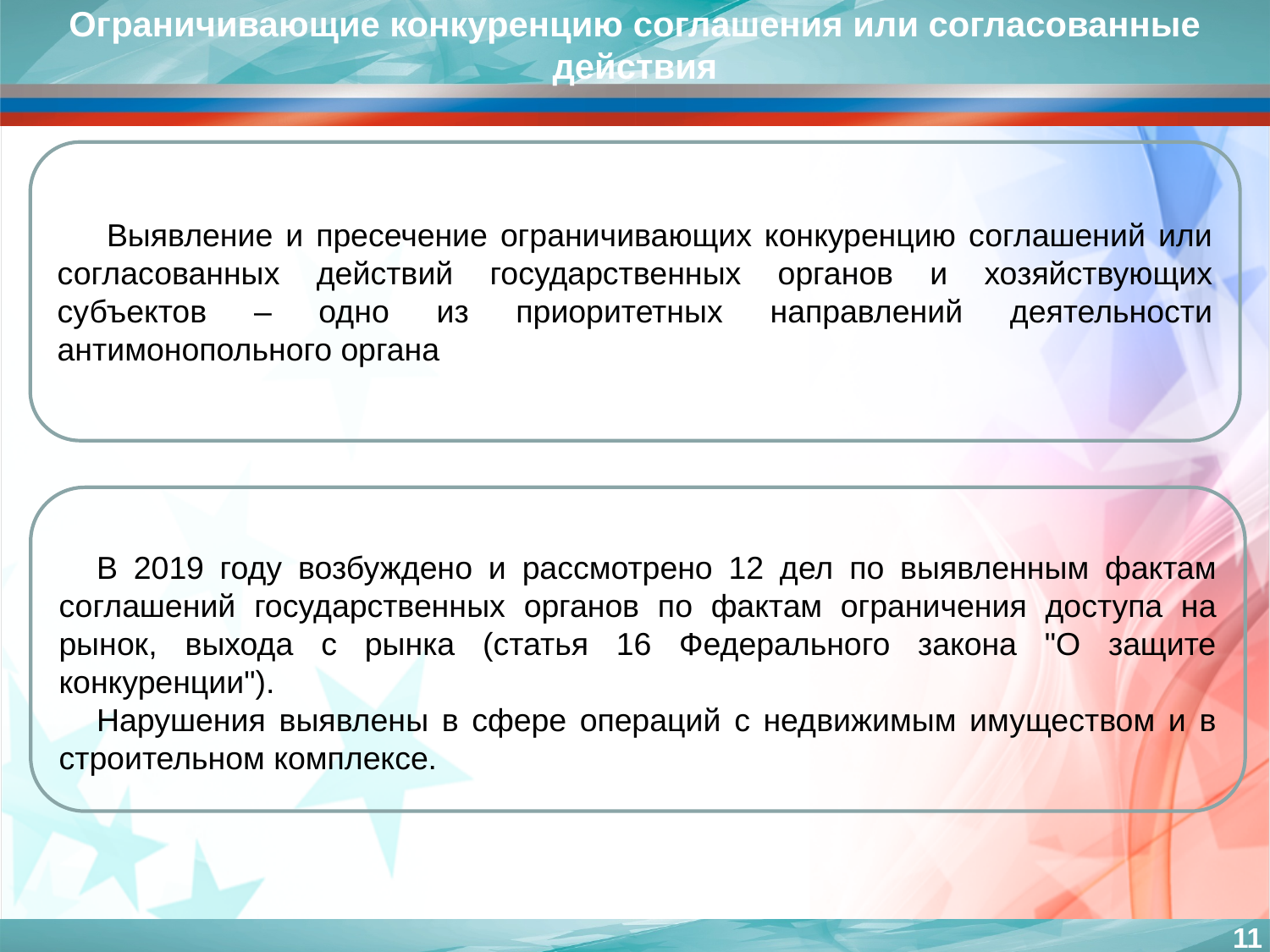

Ограничивающие конкуренцию соглашения или согласованные действия
Выявление и пресечение ограничивающих конкуренцию соглашений или согласованных действий государственных органов и хозяйствующих субъектов – одно из приоритетных направлений деятельности антимонопольного органа

В 2019 году возбуждено и рассмотрено 12 дел по выявленным фактам соглашений государственных органов по фактам ограничения доступа на рынок, выхода с рынка (статья 16 Федерального закона "О защите конкуренции").
Нарушения выявлены в сфере операций с недвижимым имуществом и в строительном комплексе.
11